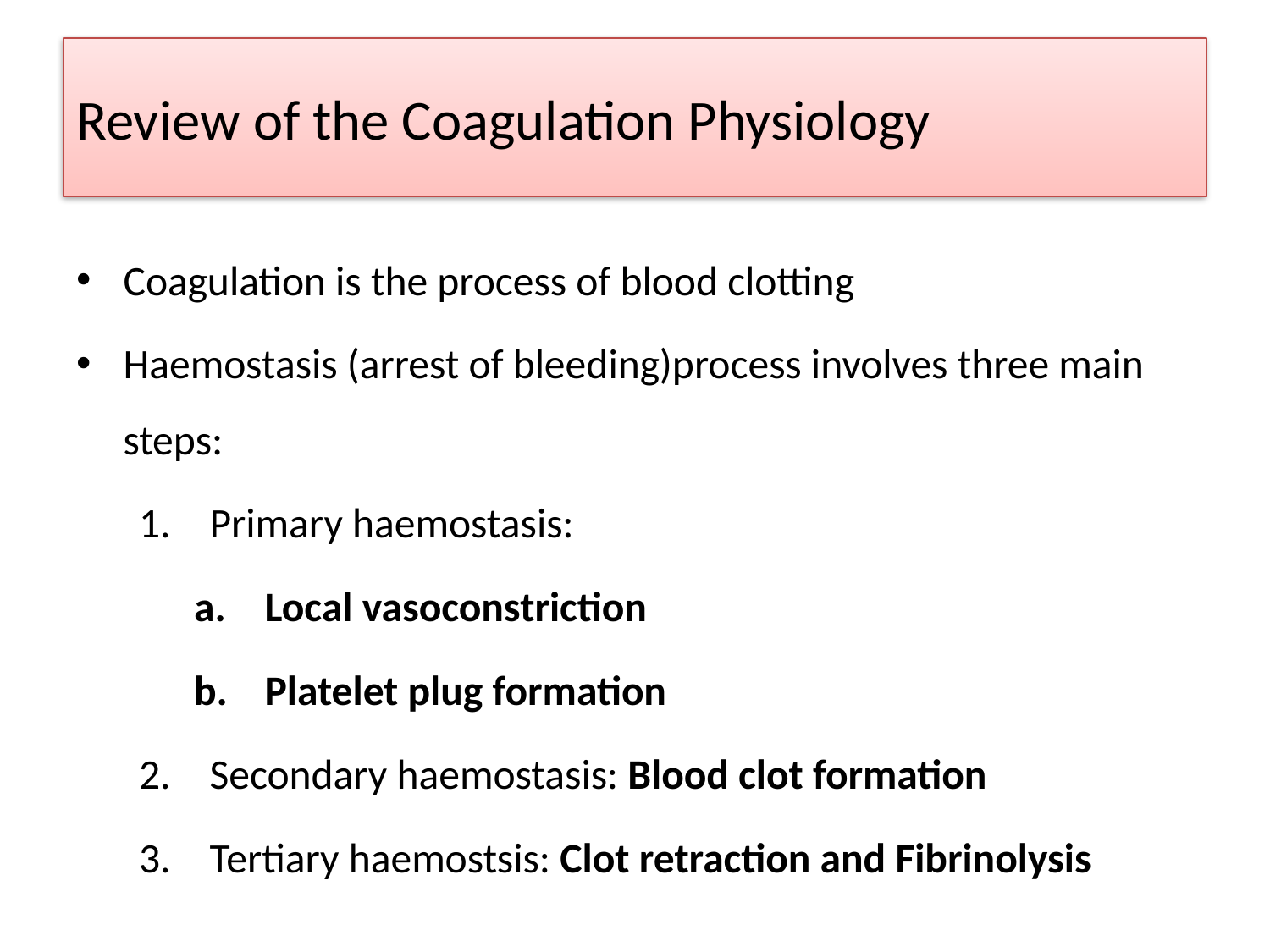

# Review of the Coagulation Physiology
Coagulation is the process of blood clotting
Haemostasis (arrest of bleeding)process involves three main steps:
Primary haemostasis:
Local vasoconstriction
Platelet plug formation
Secondary haemostasis: Blood clot formation
Tertiary haemostsis: Clot retraction and Fibrinolysis